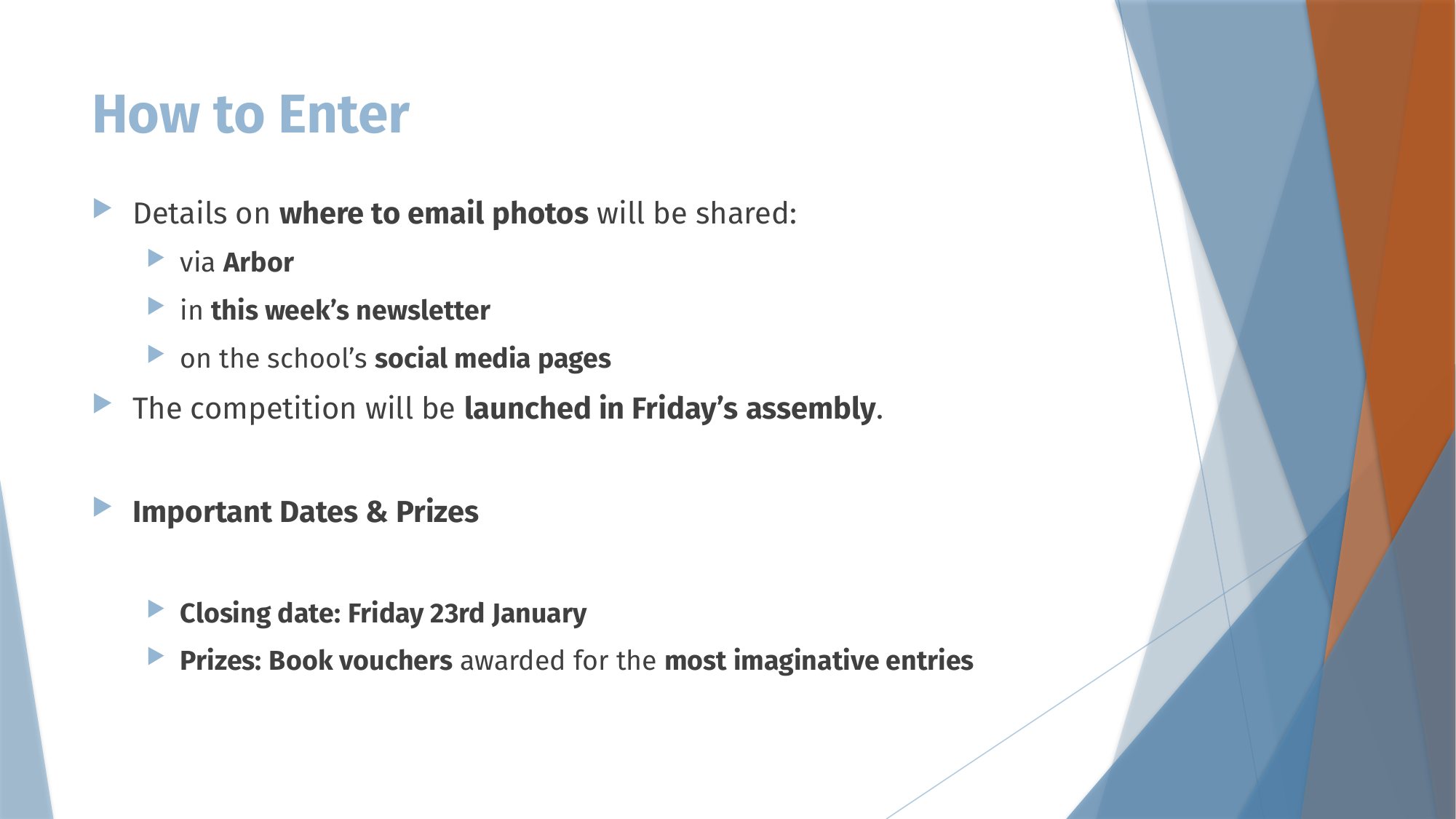

# How to Enter
Details on where to email photos will be shared:
via Arbor
in this week’s newsletter
on the school’s social media pages
The competition will be launched in Friday’s assembly.

Important Dates & Prizes

Closing date: Friday 23rd January
Prizes: Book vouchers awarded for the most imaginative entries